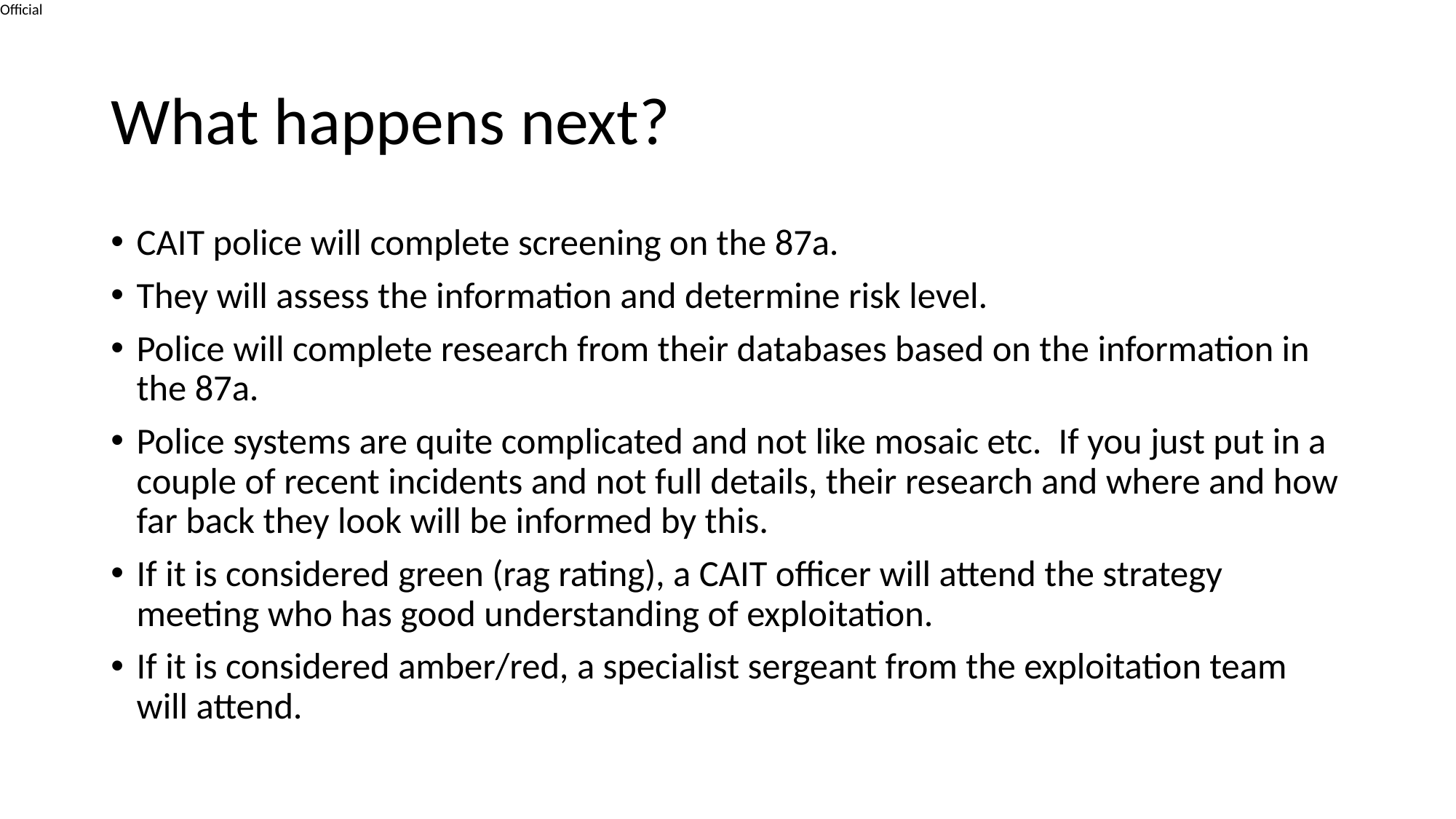

# What happens next?
CAIT police will complete screening on the 87a.
They will assess the information and determine risk level.
Police will complete research from their databases based on the information in the 87a.
Police systems are quite complicated and not like mosaic etc.  If you just put in a couple of recent incidents and not full details, their research and where and how far back they look will be informed by this.
If it is considered green (rag rating), a CAIT officer will attend the strategy meeting who has good understanding of exploitation.
If it is considered amber/red, a specialist sergeant from the exploitation team will attend.